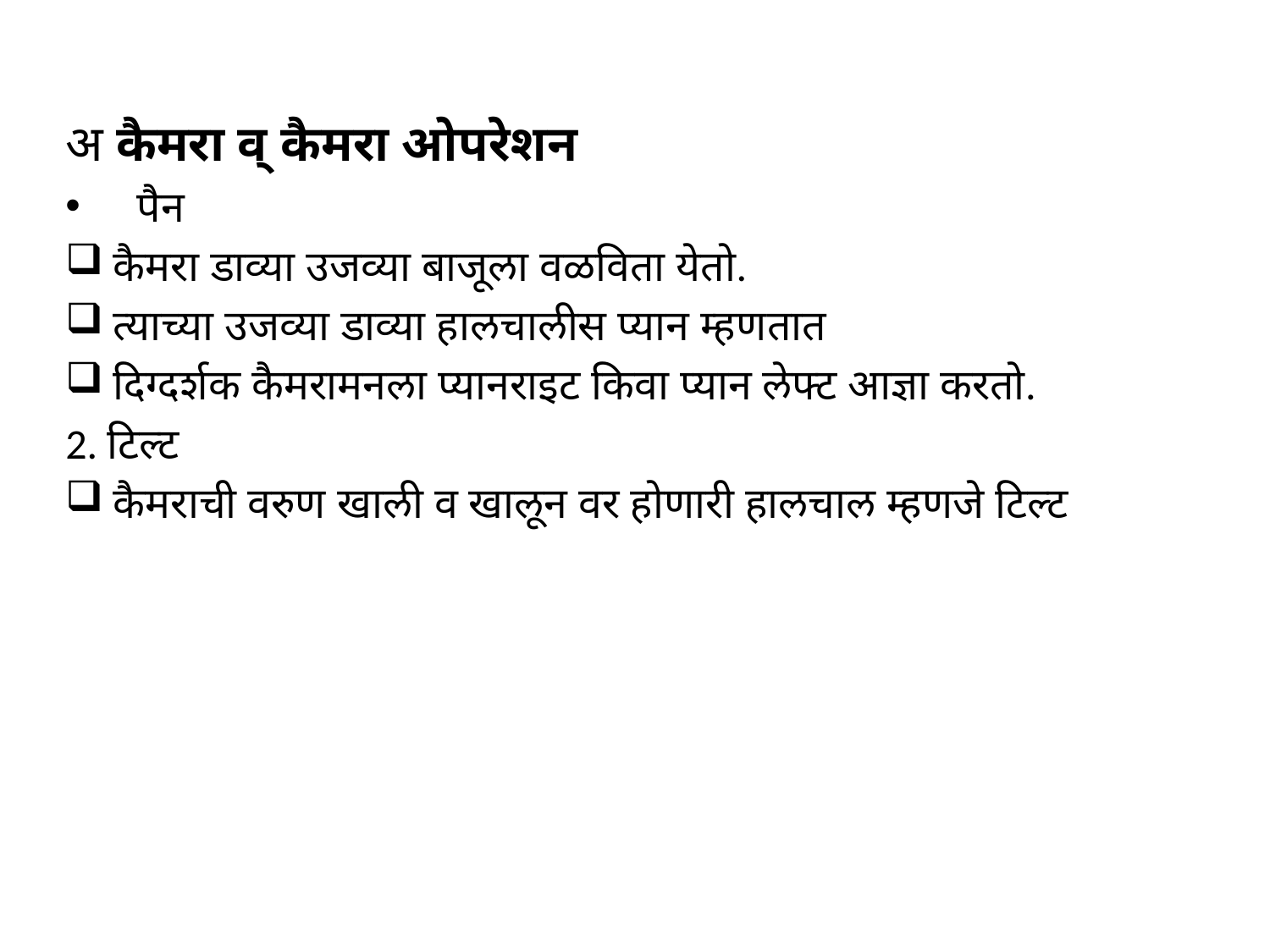

अ कैमरा व् कैमरा ओपरेशन
पैन
कैमरा डाव्या उजव्या बाजूला वळविता येतो.
त्याच्या उजव्या डाव्या हालचालीस प्यान म्हणतात
दिग्दर्शक कैमरामनला प्यानराइट किवा प्यान लेफ्ट आज्ञा करतो.
2. टिल्ट
कैमराची वरुण खाली व खालून वर होणारी हालचाल म्हणजे टिल्ट